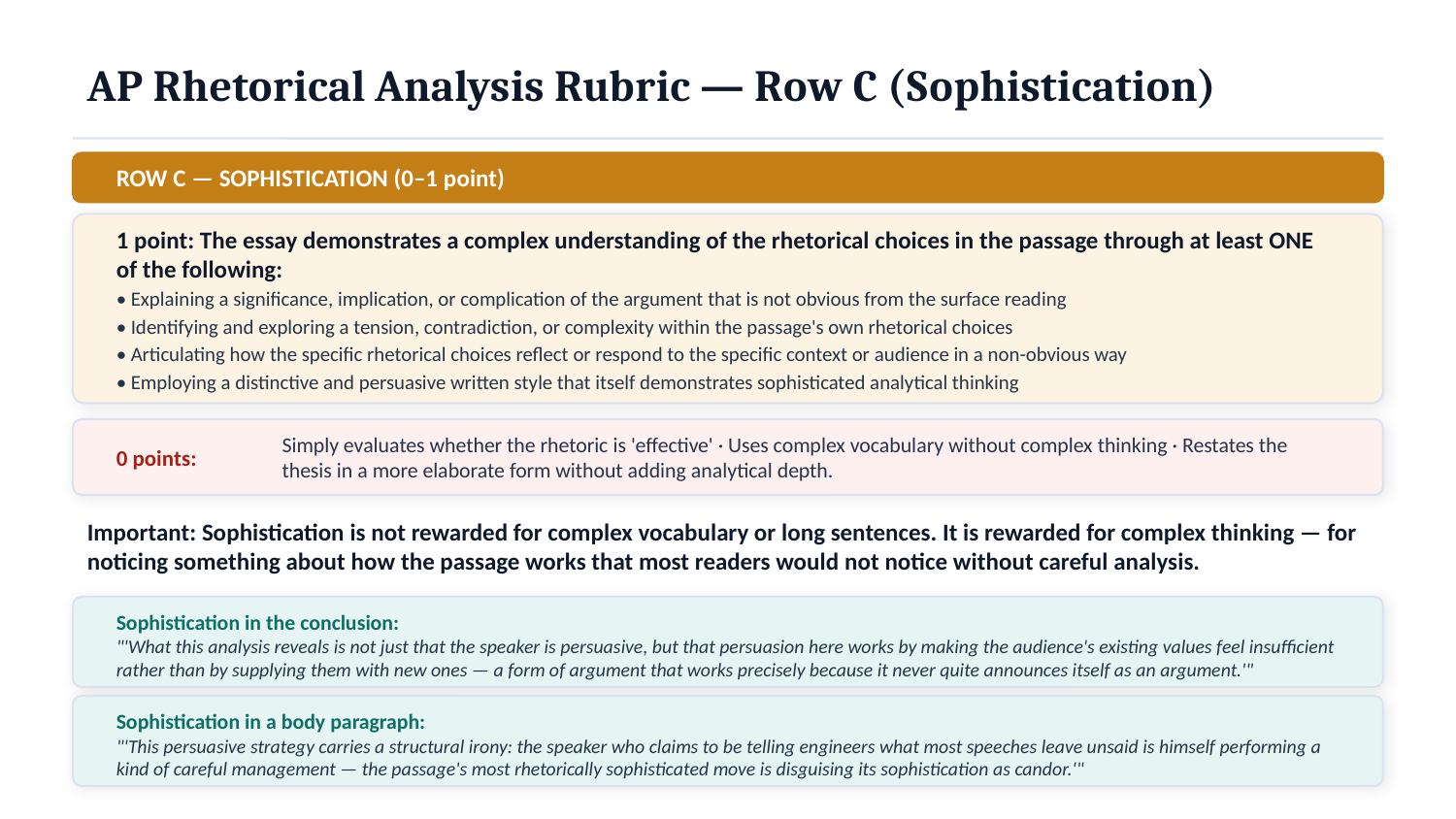

AP Rhetorical Analysis Rubric — Row C (Sophistication)

ROW C — SOPHISTICATION (0–1 point)

1 point: The essay demonstrates a complex understanding of the rhetorical choices in the passage through at least ONE of the following:
• Explaining a significance, implication, or complication of the argument that is not obvious from the surface reading
• Identifying and exploring a tension, contradiction, or complexity within the passage's own rhetorical choices
• Articulating how the specific rhetorical choices reflect or respond to the specific context or audience in a non-obvious way
• Employing a distinctive and persuasive written style that itself demonstrates sophisticated analytical thinking

0 points:
Simply evaluates whether the rhetoric is 'effective' · Uses complex vocabulary without complex thinking · Restates the thesis in a more elaborate form without adding analytical depth.
Important: Sophistication is not rewarded for complex vocabulary or long sentences. It is rewarded for complex thinking — for noticing something about how the passage works that most readers would not notice without careful analysis.

Sophistication in the conclusion:
"'What this analysis reveals is not just that the speaker is persuasive, but that persuasion here works by making the audience's existing values feel insufficient rather than by supplying them with new ones — a form of argument that works precisely because it never quite announces itself as an argument.'"

Sophistication in a body paragraph:
"'This persuasive strategy carries a structural irony: the speaker who claims to be telling engineers what most speeches leave unsaid is himself performing a kind of careful management — the passage's most rhetorically sophisticated move is disguising its sophistication as candor.'"